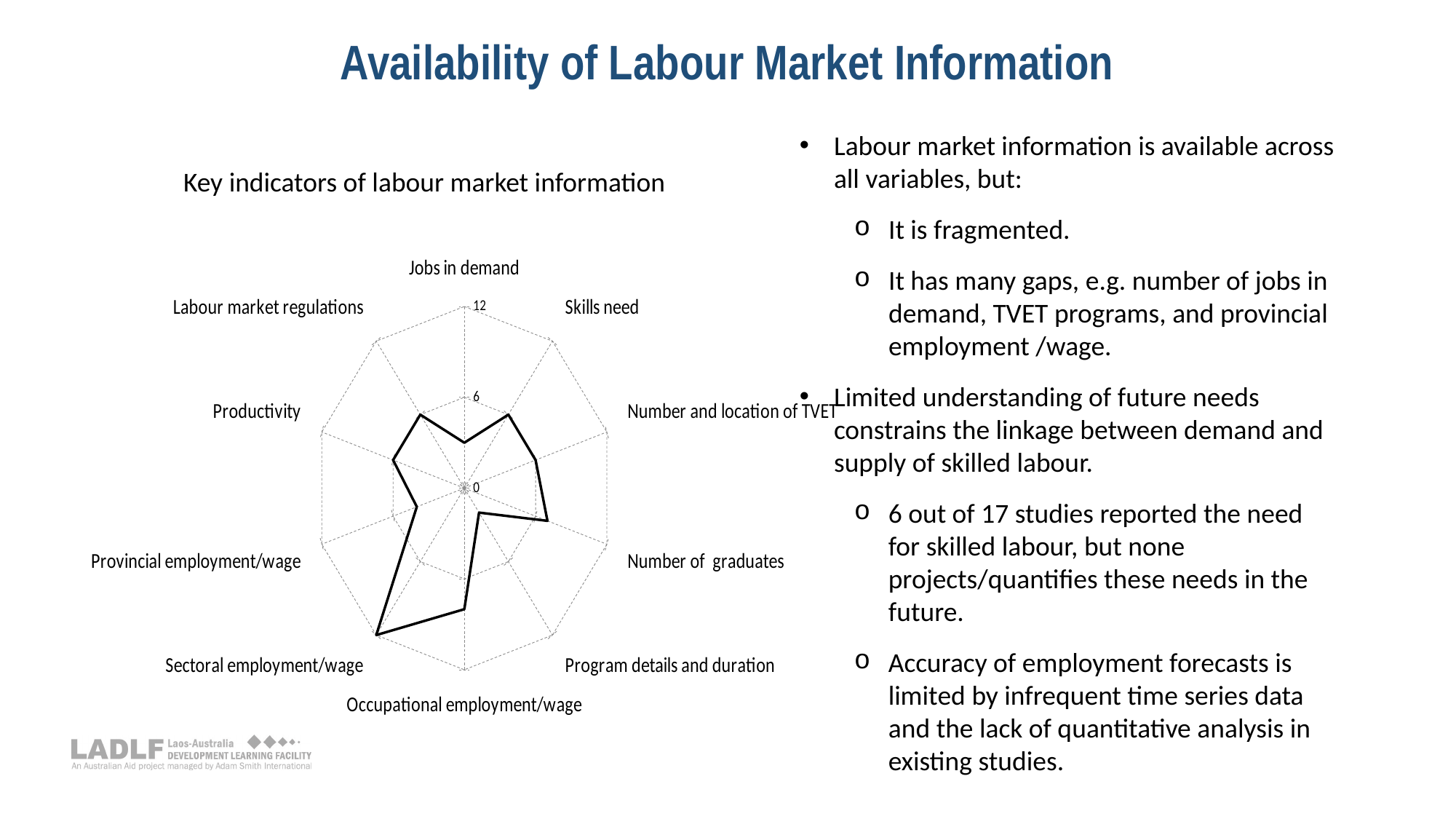

Availability of Labour Market Information
Labour market information is available across all variables, but:
It is fragmented.
It has many gaps, e.g. number of jobs in demand, TVET programs, and provincial employment /wage.
Limited understanding of future needs constrains the linkage between demand and supply of skilled labour.
6 out of 17 studies reported the need for skilled labour, but none projects/quantifies these needs in the future.
Accuracy of employment forecasts is limited by infrequent time series data and the lack of quantitative analysis in existing studies.
Key indicators of labour market information

### Chart

| Category |  |
|---|---|
| Jobs in demand | 3.0 |
| Skills need | 6.0 |
| Number and location of TVET | 6.0 |
| Number of  graduates | 7.0 |
| Program details and duration | 2.0 |
| Occupational employment/wage | 8.0 |
| Sectoral employment/wage | 12.0 |
| Provincial employment/wage | 4.0 |
| Productivity | 6.0 |
| Labour market regulations | 6.0 |